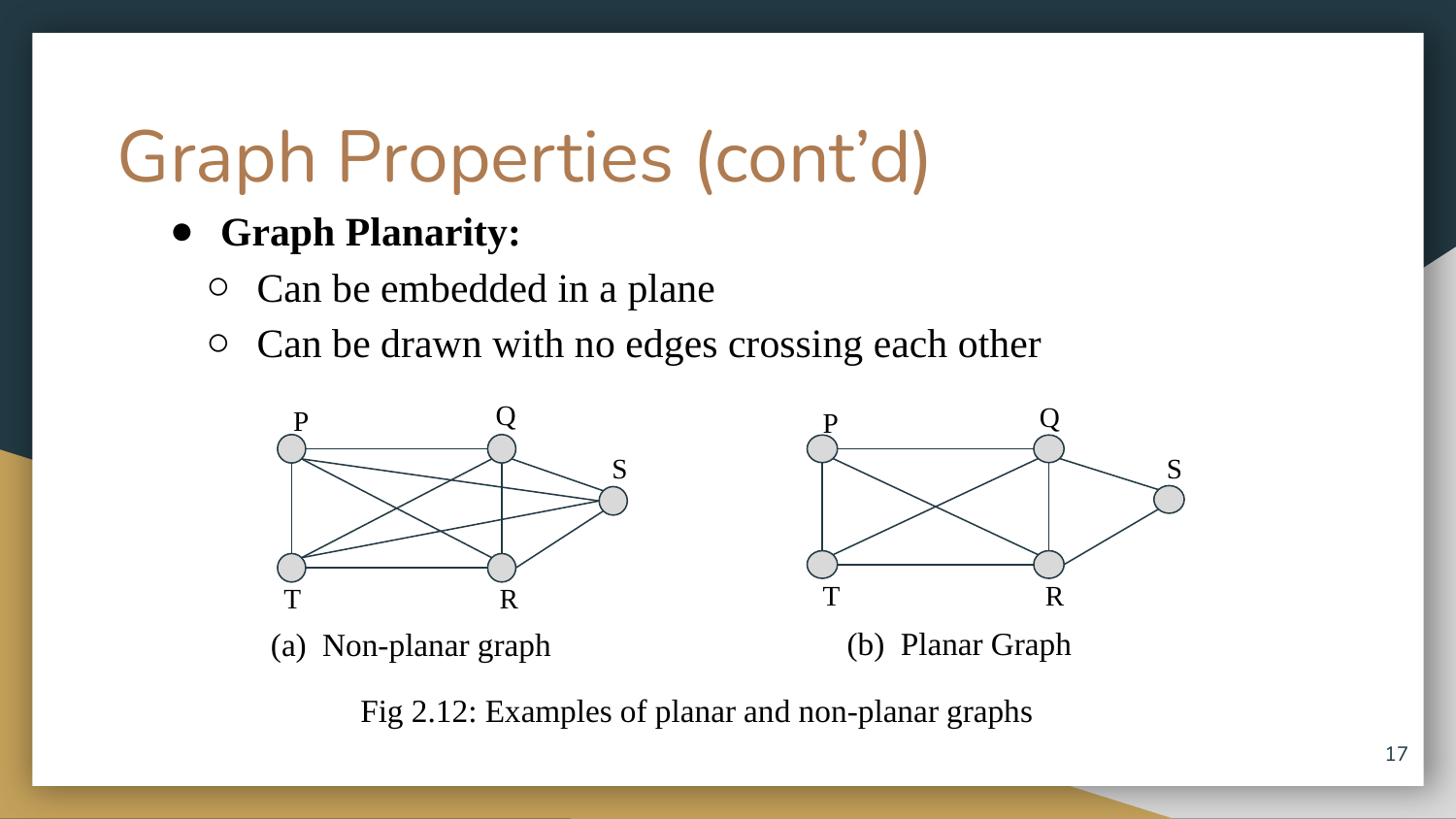

# Graph Properties (cont’d)
Graph Planarity:
Can be embedded in a plane
Can be drawn with no edges crossing each other
Q
Q
P
P

S
S

T
R
T
R
(b)  Planar Graph
(a)  Non-planar graph
Fig 2.12: Examples of planar and non-planar graphs
17